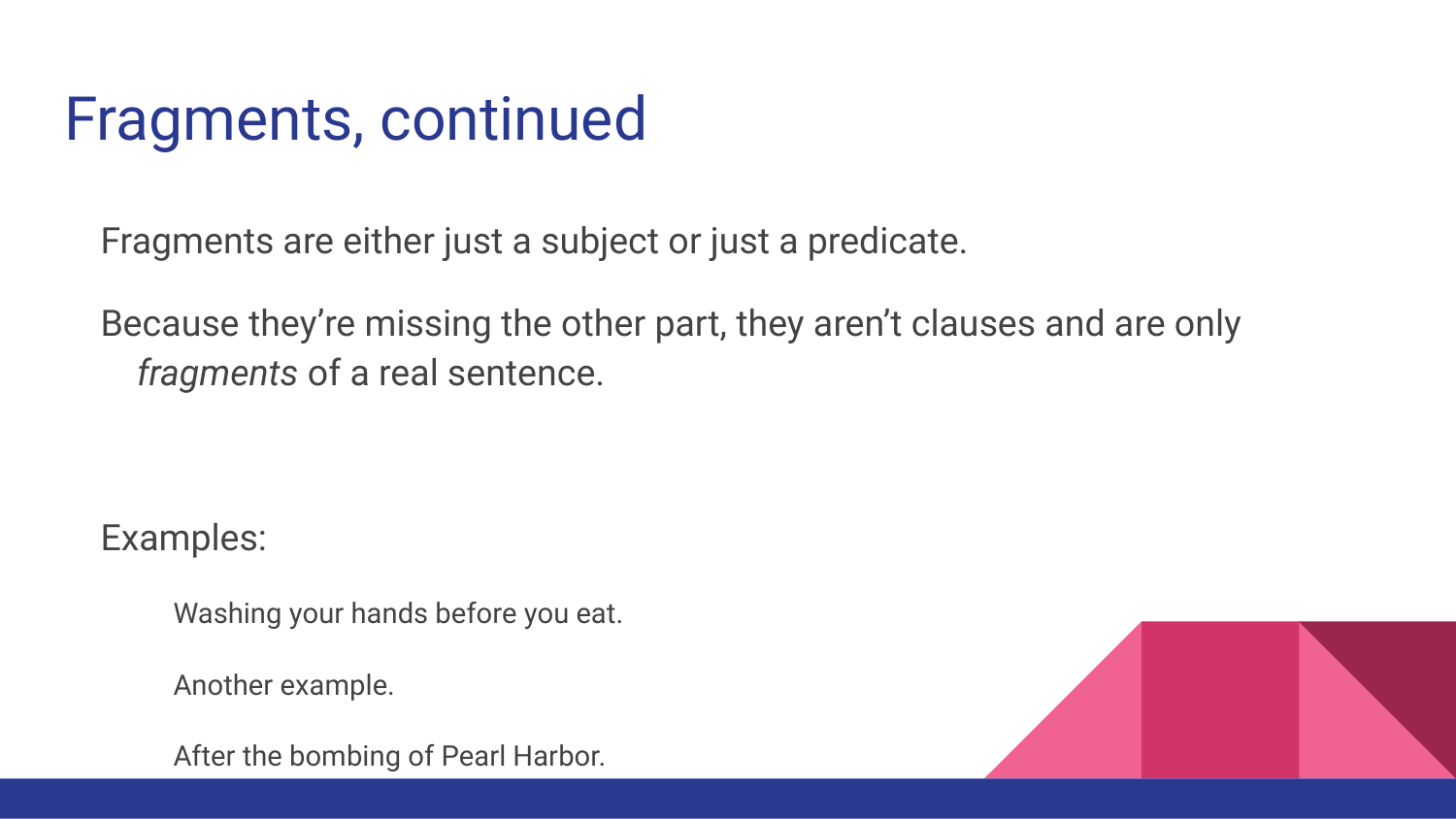

# Fragments, continued
Fragments are either just a subject or just a predicate.
Because they’re missing the other part, they aren’t clauses and are only fragments of a real sentence.

Examples:
Washing your hands before you eat.
Another example.
After the bombing of Pearl Harbor.